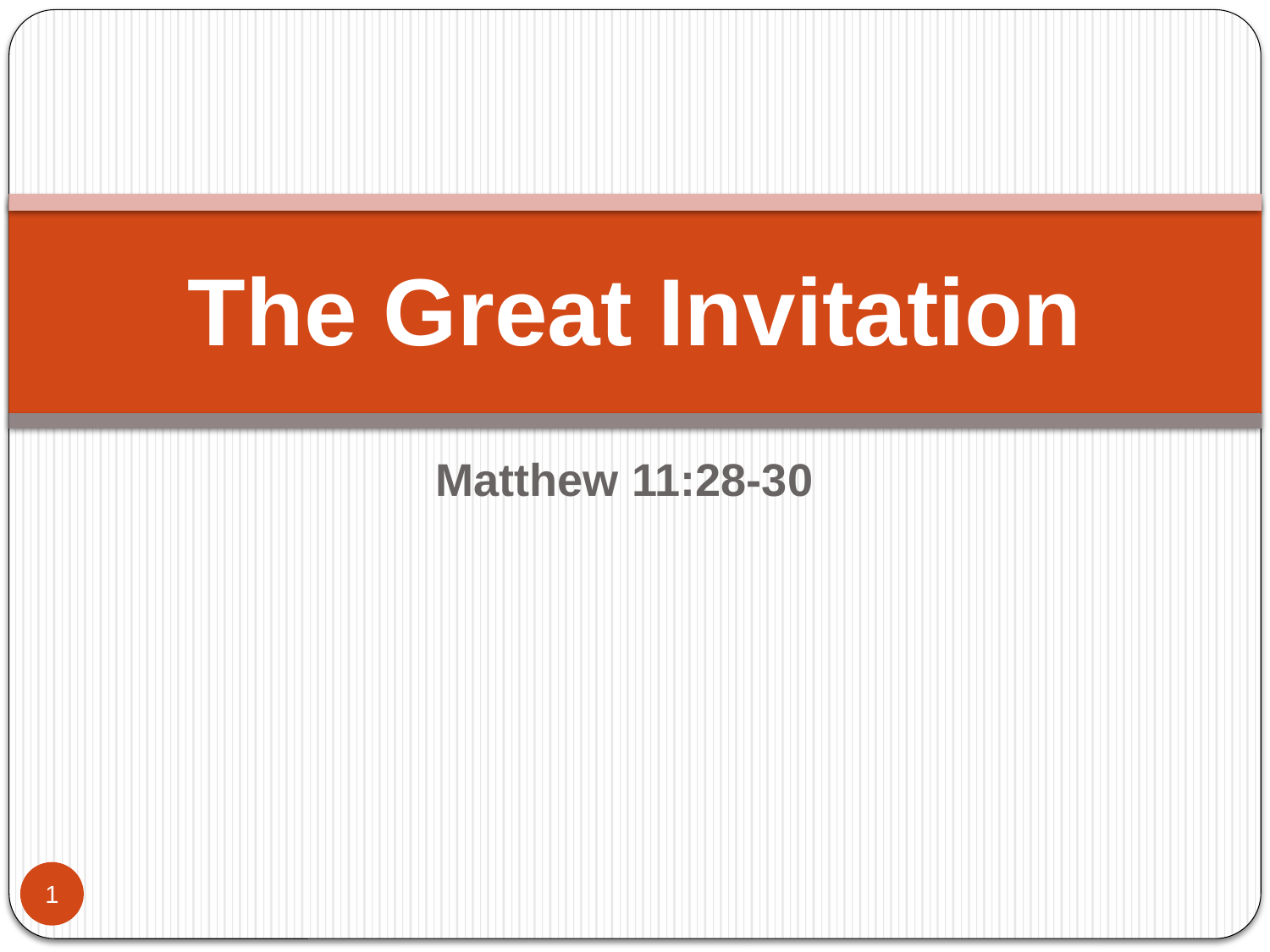

# The Great Invitation
Matthew 11:28-30
1